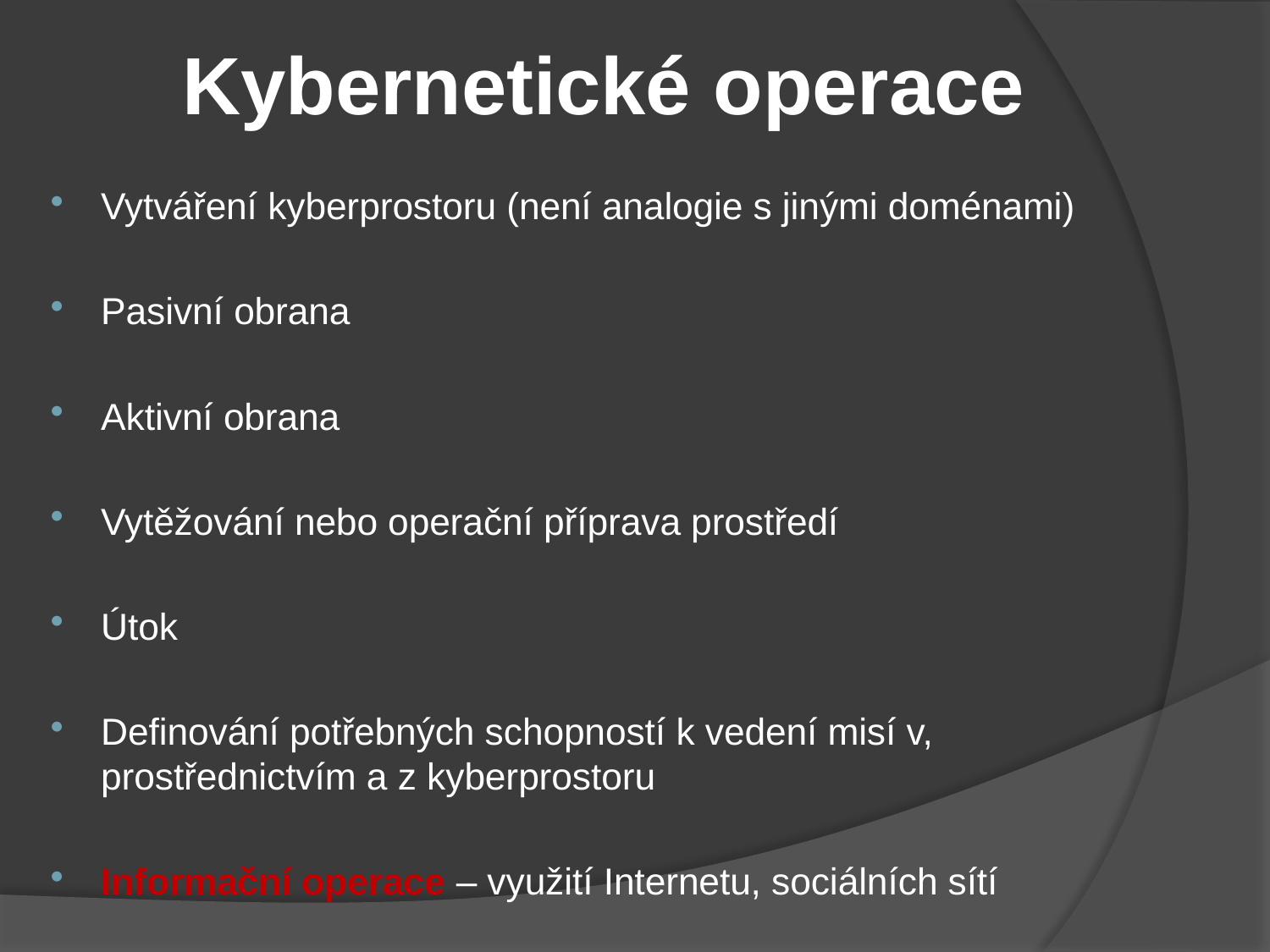

# Kybernetické operace
Vytváření kyberprostoru (není analogie s jinými doménami)

Pasivní obrana

Aktivní obrana

Vytěžování nebo operační příprava prostředí

Útok

Definování potřebných schopností k vedení misí v, 	prostřednictvím a z kyberprostoru

Informační operace – využití Internetu, sociálních sítí